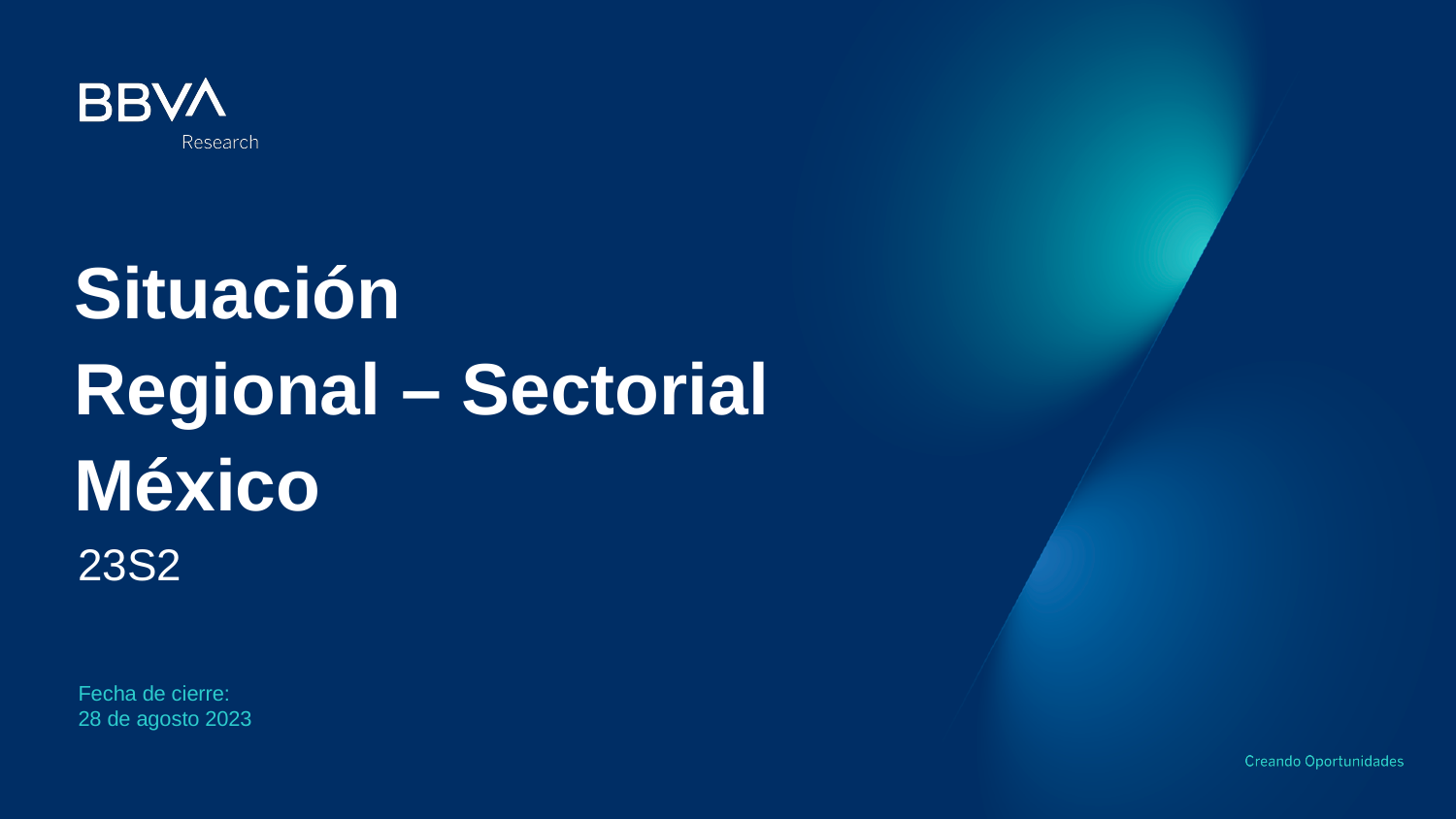

# Situación Regional – Sectorial México
23S2
Fecha de cierre:
28 de agosto 2023